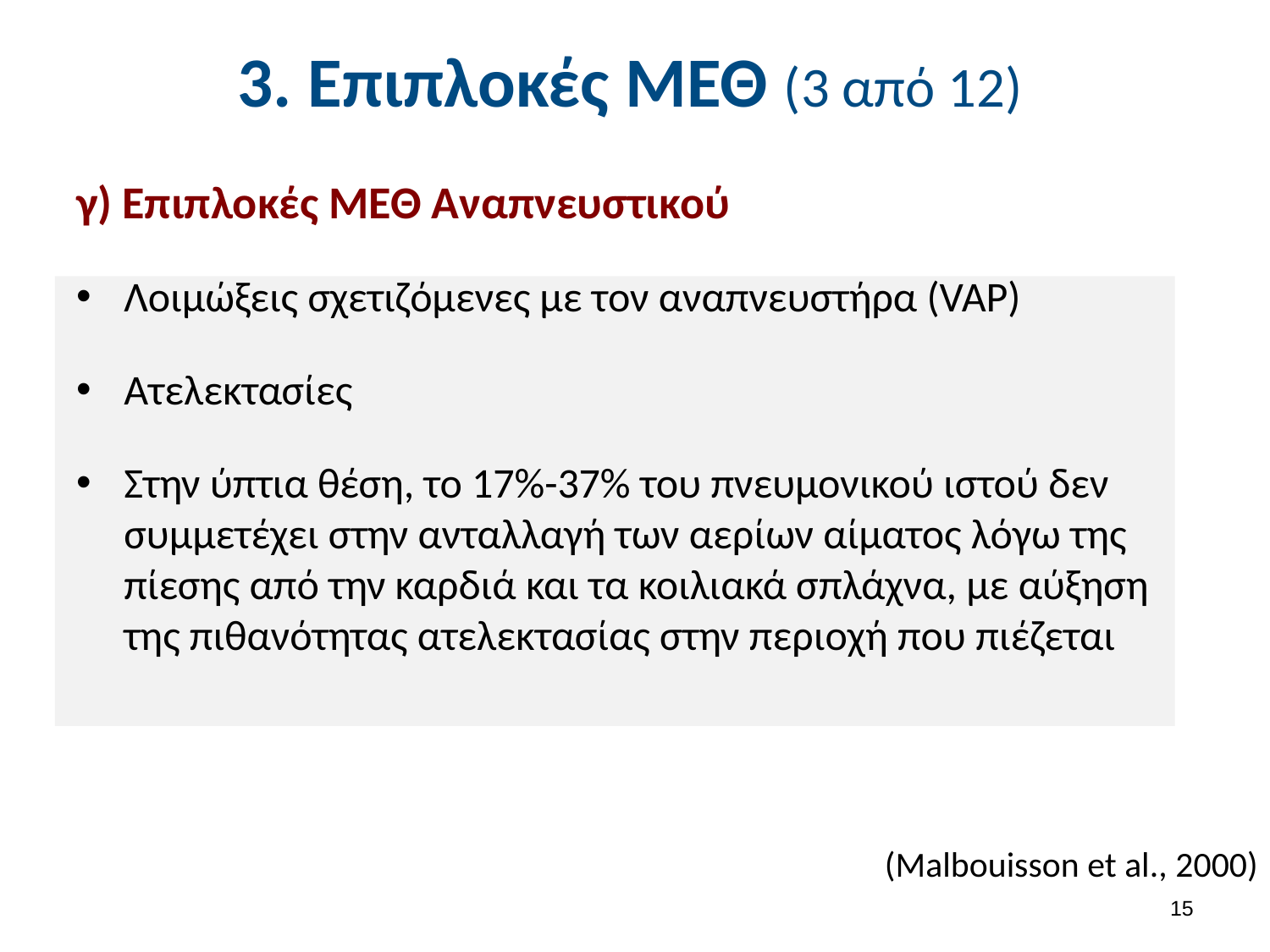

# 3. Επιπλοκές ΜΕΘ (3 από 12)
γ) Επιπλοκές ΜΕΘ Αναπνευστικού
Λοιμώξεις σχετιζόμενες με τον αναπνευστήρα (VAP)
Ατελεκτασίες
Στην ύπτια θέση, το 17%-37% του πνευμονικού ιστού δεν συμμετέχει στην ανταλλαγή των αερίων αίματος λόγω της πίεσης από την καρδιά και τα κοιλιακά σπλάχνα, με αύξηση της πιθανότητας ατελεκτασίας στην περιοχή που πιέζεται

(Malbouisson et al., 2000)
15